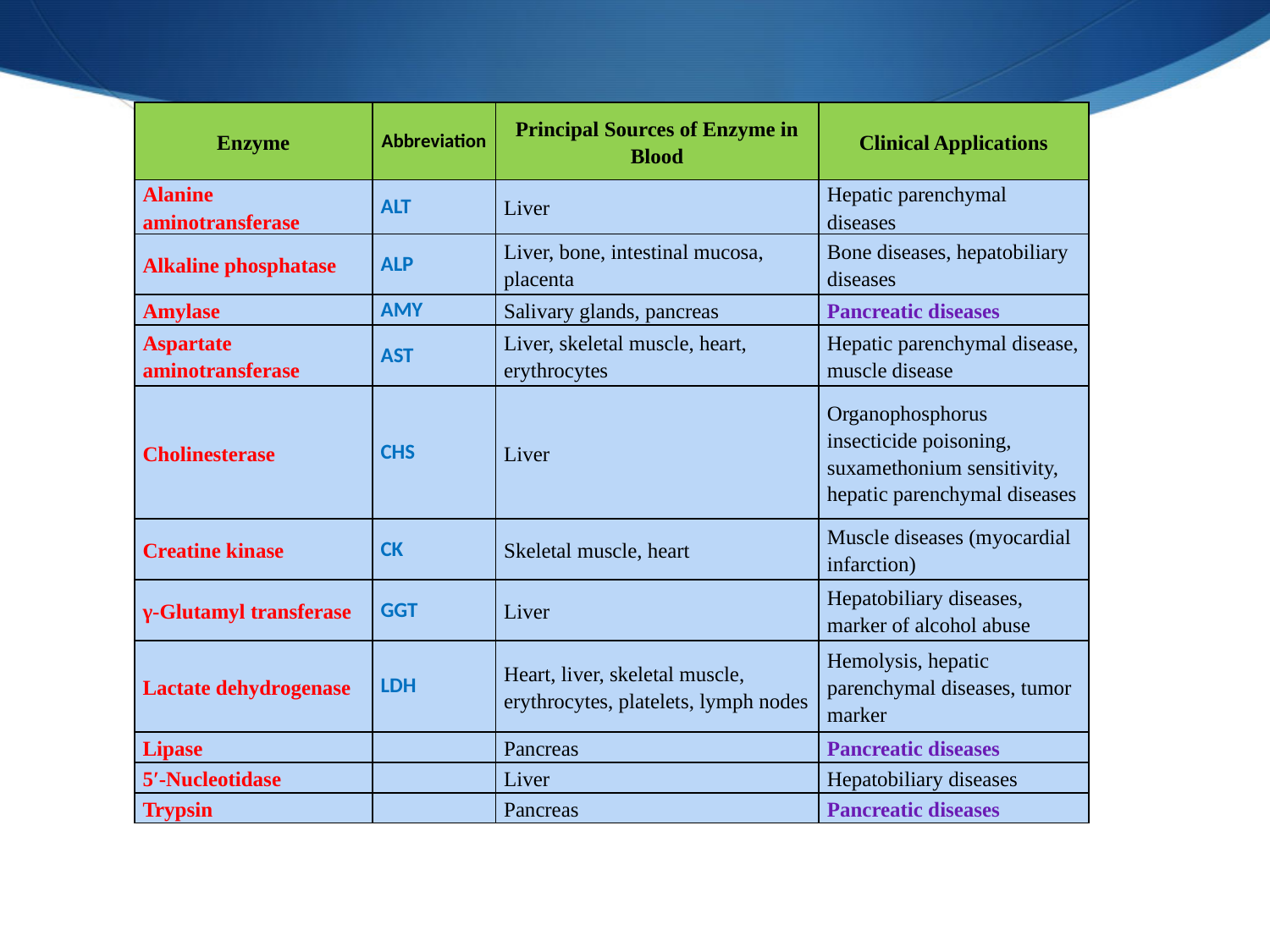

| Enzyme | Abbreviation | Principal Sources of Enzyme in Blood | Clinical Applications |
| --- | --- | --- | --- |
| Alanine aminotransferase | ALT | Liver | Hepatic parenchymal diseases |
| Alkaline phosphatase | ALP | Liver, bone, intestinal mucosa, placenta | Bone diseases, hepatobiliary diseases |
| Amylase | AMY | Salivary glands, pancreas | Pancreatic diseases |
| Aspartate aminotransferase | AST | Liver, skeletal muscle, heart, erythrocytes | Hepatic parenchymal disease, muscle disease |
| Cholinesterase | CHS | Liver | Organophosphorus insecticide poisoning, suxamethonium sensitivity, hepatic parenchymal diseases |
| Creatine kinase | CK | Skeletal muscle, heart | Muscle diseases (myocardial infarction) |
| γ-Glutamyl transferase | GGT | Liver | Hepatobiliary diseases, marker of alcohol abuse |
| Lactate dehydrogenase | LDH | Heart, liver, skeletal muscle, erythrocytes, platelets, lymph nodes | Hemolysis, hepatic parenchymal diseases, tumor marker |
| Lipase |  | Pancreas | Pancreatic diseases |
| 5′-Nucleotidase |  | Liver | Hepatobiliary diseases |
| Trypsin |  | Pancreas | Pancreatic diseases |